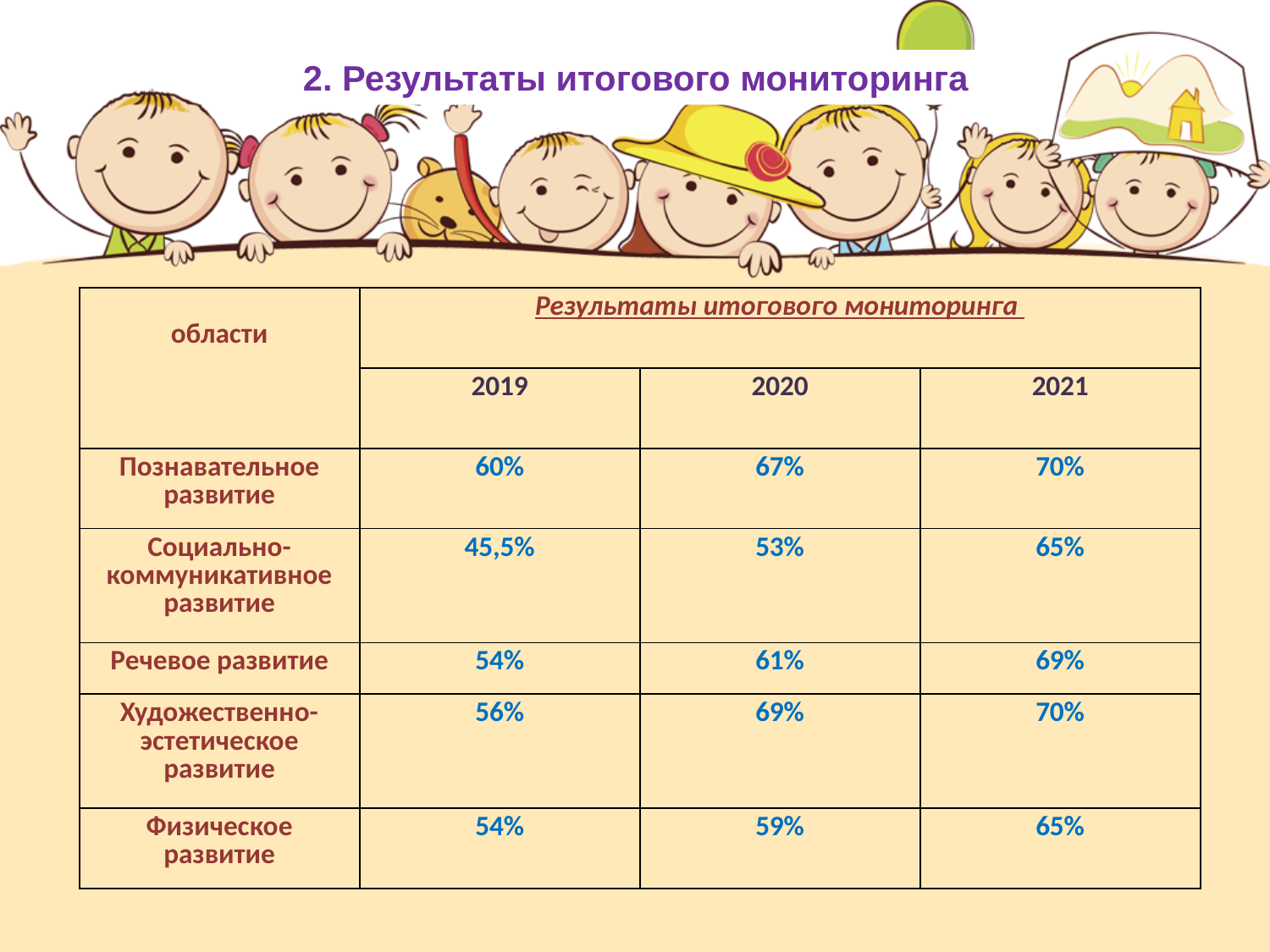

2. Результаты итогового мониторинга

| области | Результаты итогового мониторинга |  |  |
| --- | --- | --- | --- |
|  | 2019 | 2020 | 2021 |
| Познавательное развитие | 60% | 67% | 70% |
| Социально-коммуникативное развитие | 45,5% | 53% | 65% |
| Речевое развитие | 54% | 61% | 69% |
| Художественно-эстетическое развитие | 56% | 69% | 70% |
| Физическое развитие | 54% | 59% | 65% |